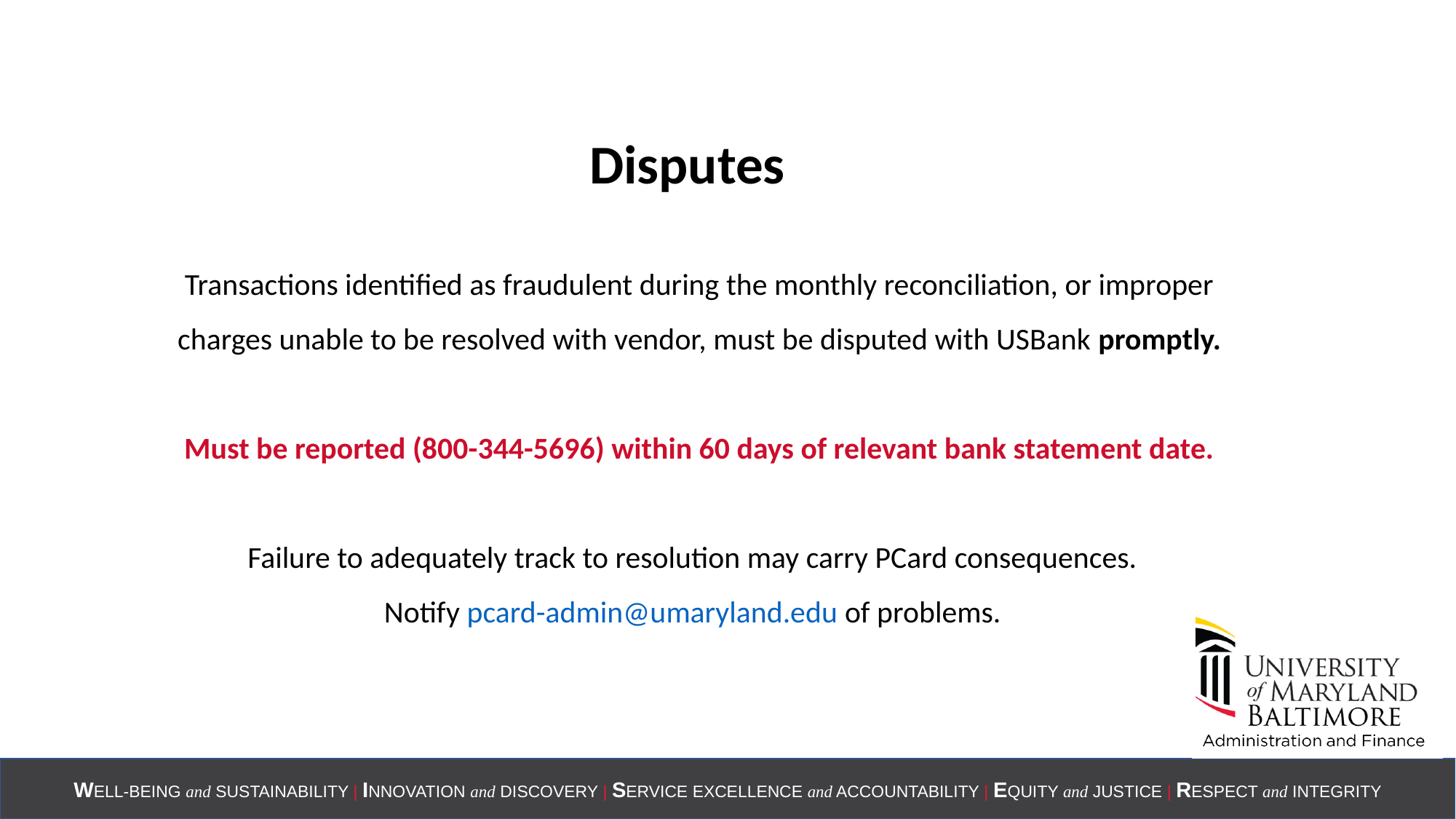

Disputes

Transactions identified as fraudulent during the monthly reconciliation, or improper charges unable to be resolved with vendor, must be disputed with USBank promptly.

Must be reported (800-344-5696) within 60 days of relevant bank statement date.

Failure to adequately track to resolution may carry PCard consequences.
Notify pcard-admin@umaryland.edu of problems.